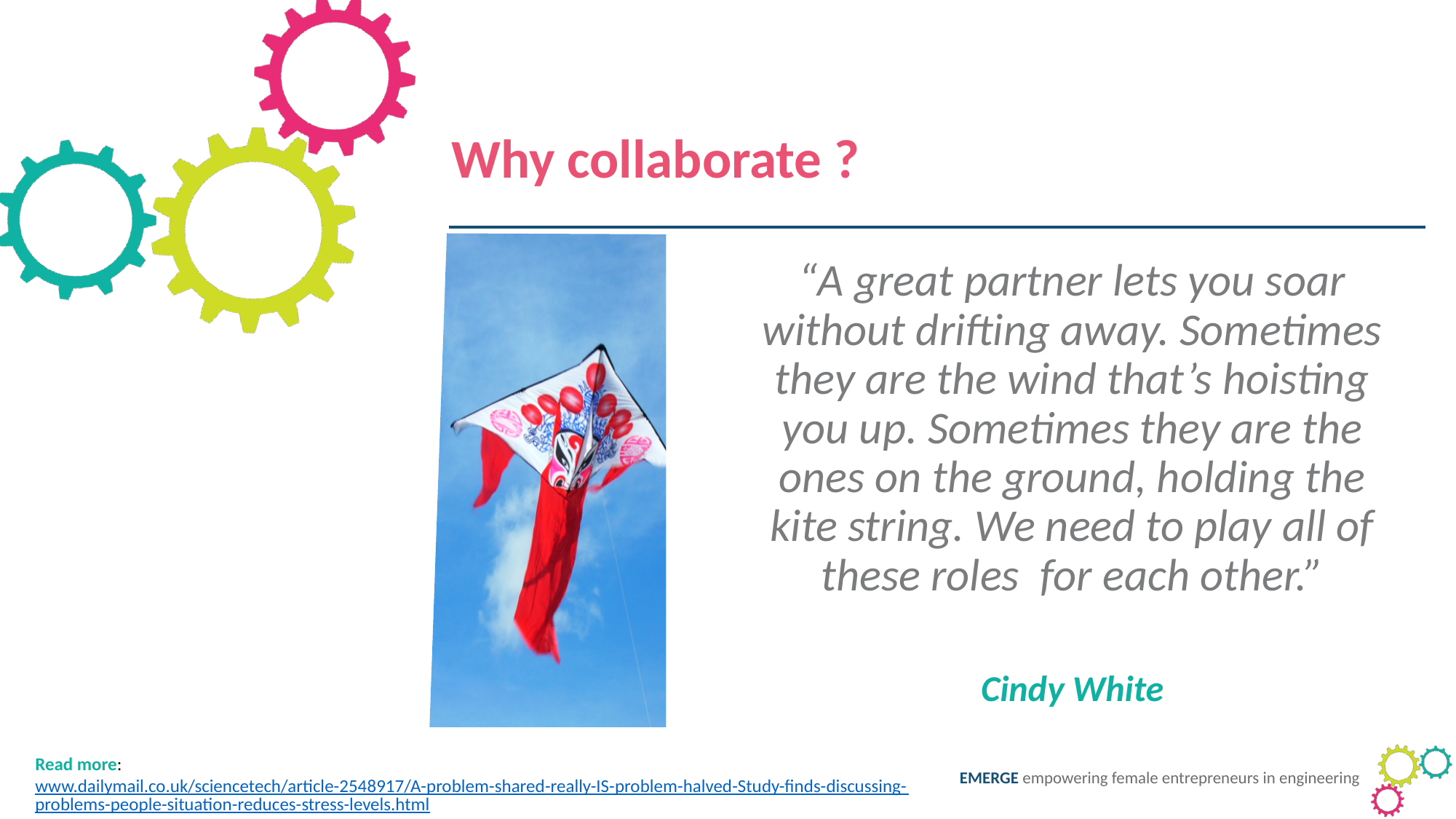

Why collaborate ?

“A great partner lets you soar without drifting away. Sometimes they are the wind that’s hoisting you up. Sometimes they are the ones on the ground, holding the kite string. We need to play all of these roles  for each other.”

Cindy White
Read more: www.dailymail.co.uk/sciencetech/article-2548917/A-problem-shared-really-IS-problem-halved-Study-finds-discussing-problems-people-situation-reduces-stress-levels.html